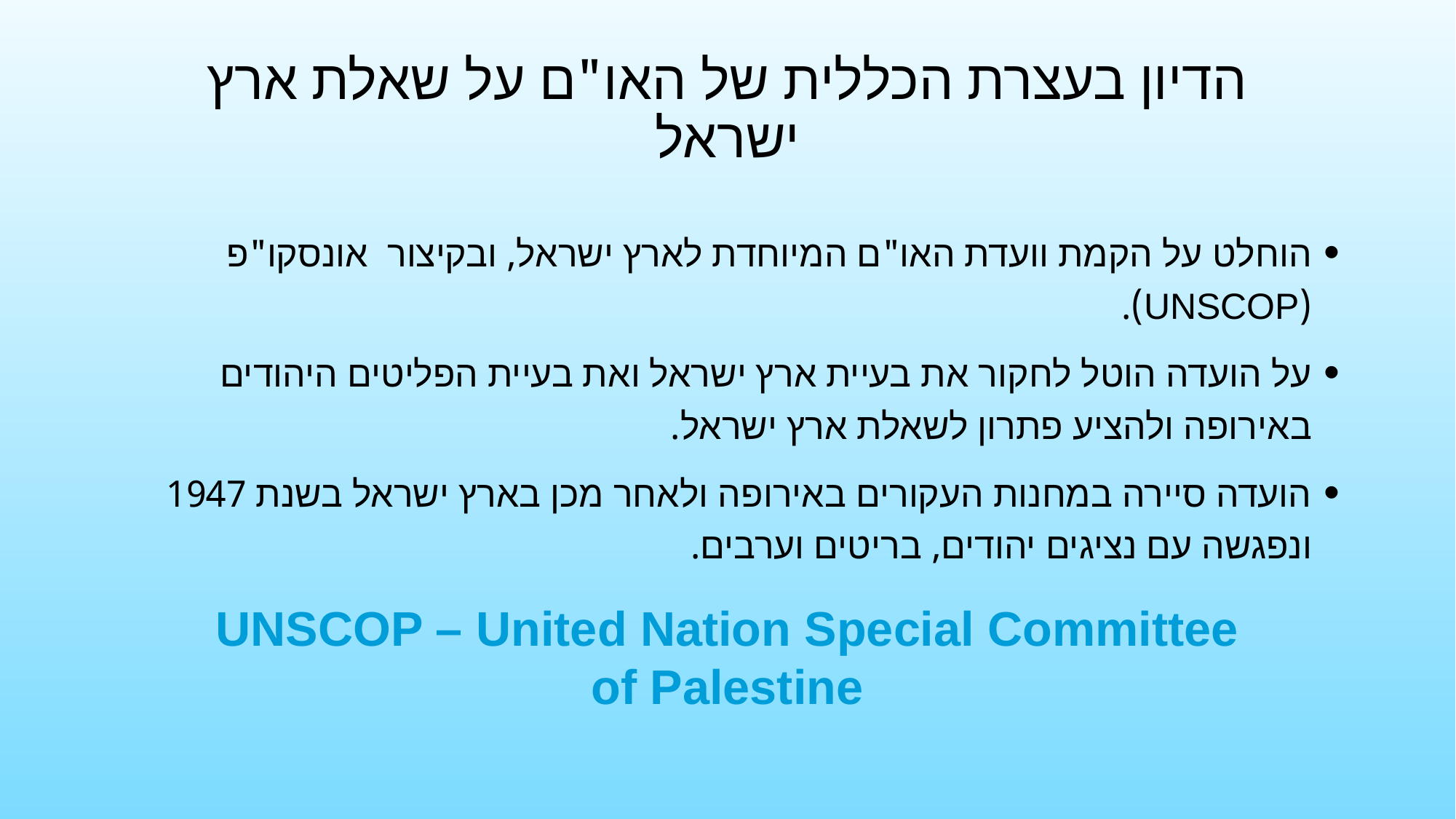

# הדיון בעצרת הכללית של האו"ם על שאלת ארץ ישראל

הוחלט על הקמת וועדת האו"ם המיוחדת לארץ ישראל, ובקיצור  אונסקו"פ (UNSCOP).
על הועדה הוטל לחקור את בעיית ארץ ישראל ואת בעיית הפליטים היהודים באירופה ולהציע פתרון לשאלת ארץ ישראל.
הועדה סיירה במחנות העקורים באירופה ולאחר מכן בארץ ישראל בשנת 1947 ונפגשה עם נציגים יהודים, בריטים וערבים.

UNSCOP – United Nation Special Committee of Palestine